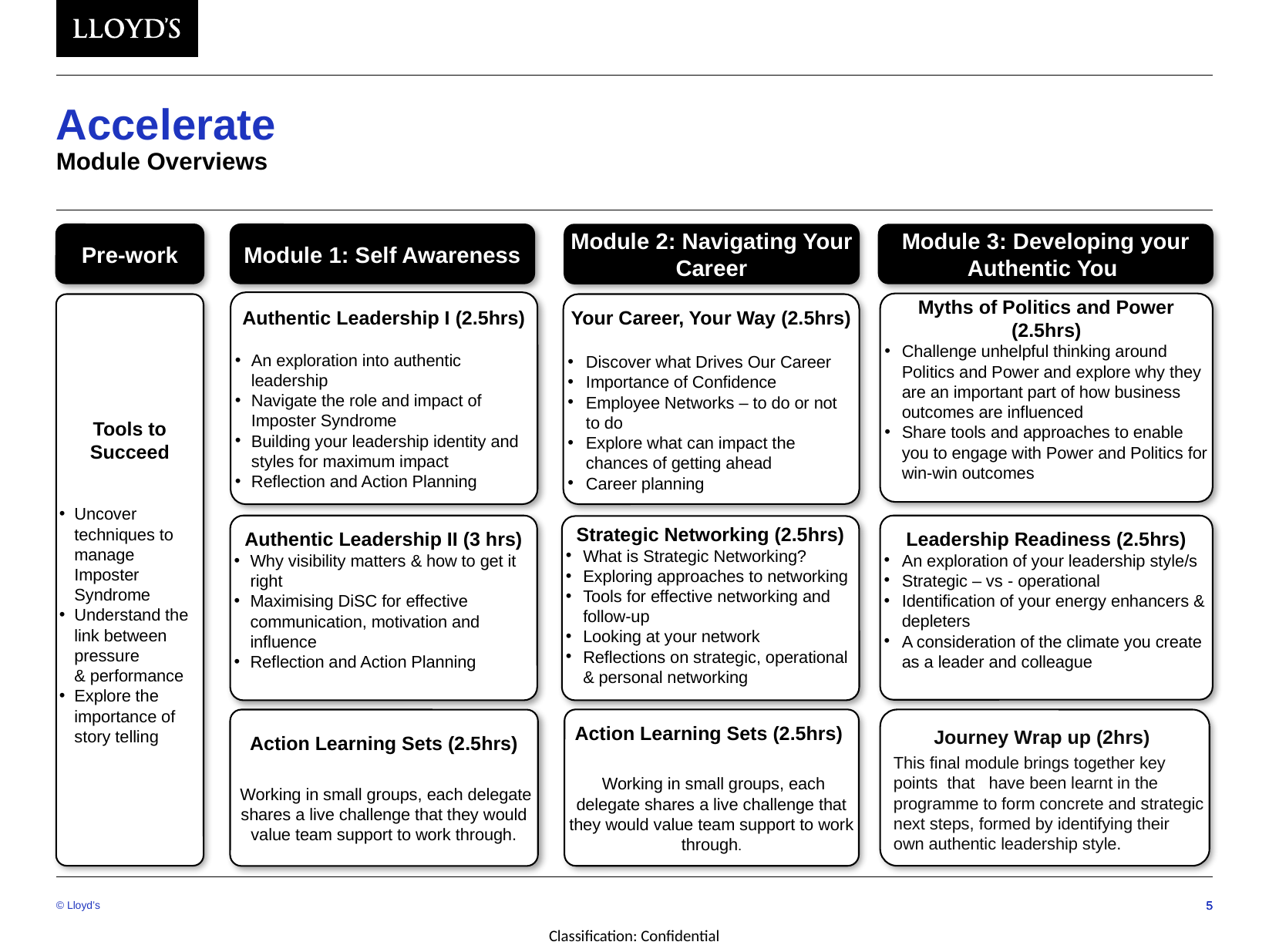

# Accelerate Module Overviews
Pre-work
Module 1: Self Awareness
Module 2: Navigating Your Career
Module 3: Developing your Authentic You
Authentic Leadership I (2.5hrs)

An exploration into authentic leadership
Navigate the role and impact of Imposter Syndrome
Building your leadership identity and styles for maximum impact
Reflection and Action Planning

Myths of Politics and Power (2.5hrs)
Challenge unhelpful thinking around Politics and Power and explore why they are an important part of how business outcomes are influenced
Share tools and approaches to enable you to engage with Power and Politics for win-win outcomes

Tools to Succeed

Uncover techniques to manage Imposter Syndrome
Understand the link between pressure & performance
Explore the importance of story telling

Your Career, Your Way (2.5hrs)

Discover what Drives Our Career
Importance of Confidence
Employee Networks – to do or not to do
Explore what can impact the chances of getting ahead
Career planning
Leadership Readiness (2.5hrs)
An exploration of your leadership style/s
Strategic – vs - operational
Identification of your energy enhancers & depleters
A consideration of the climate you create as a leader and colleague

Authentic Leadership II (3 hrs)
Why visibility matters & how to get it right
Maximising DiSC for effective communication, motivation and influence
Reflection and Action Planning

Strategic Networking (2.5hrs)
What is Strategic Networking?
Exploring approaches to networking
Tools for effective networking and follow-up
Looking at your network
Reflections on strategic, operational & personal networking

Action Learning Sets (2.5hrs)

 Working in small groups, each delegate shares a live challenge that they would value team support to work through.
Journey Wrap up (2hrs)
This final module brings together key points  that   have been learnt in the programme to form concrete and strategic next steps, formed by identifying their own authentic leadership style.
Action Learning Sets (2.5hrs)

 Working in small groups, each delegate shares a live challenge that they would value team support to work through.
© Lloyd’s